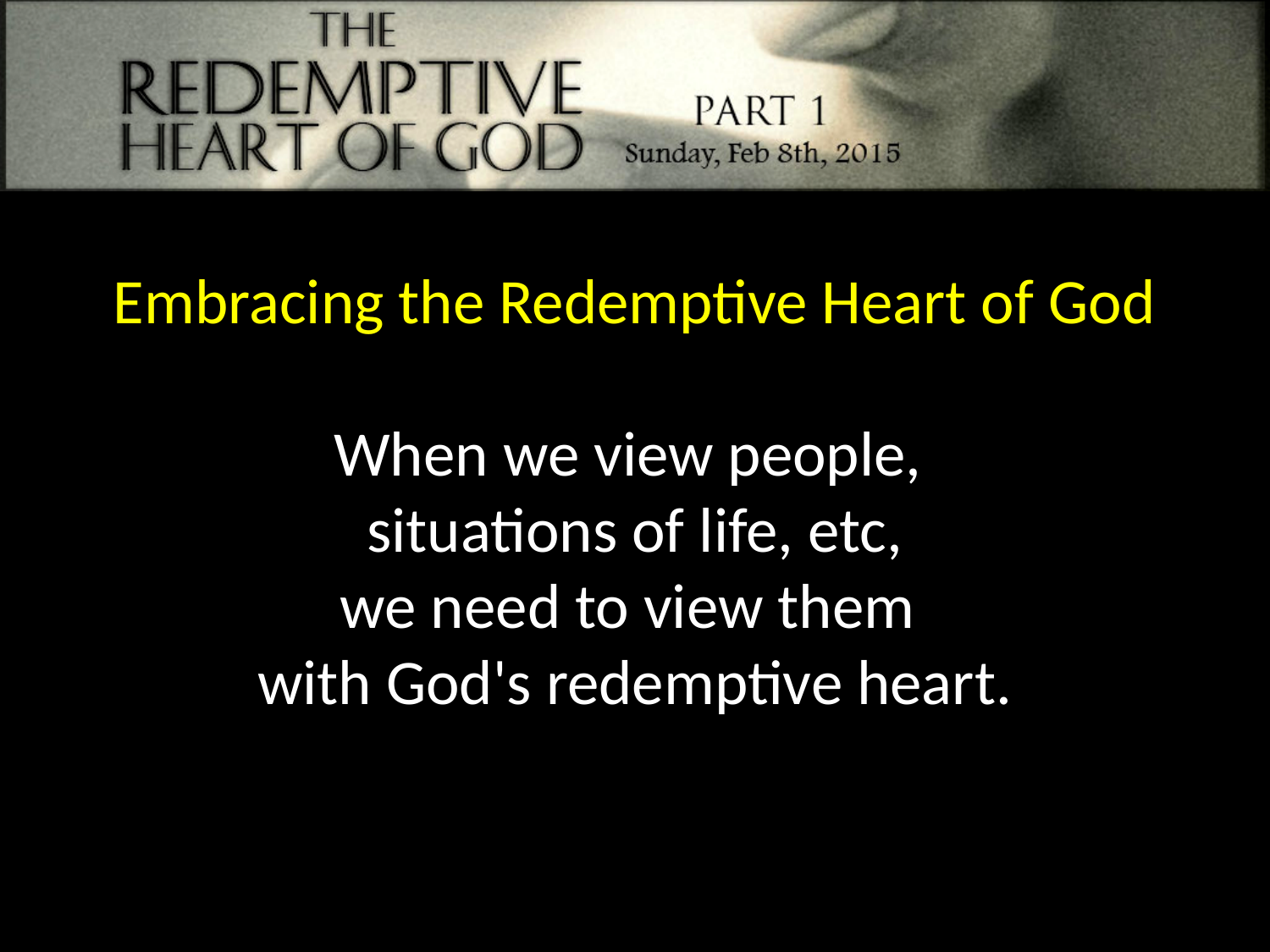

Embracing the Redemptive Heart of God

When we view people,
situations of life, etc,
we need to view them
with God's redemptive heart.